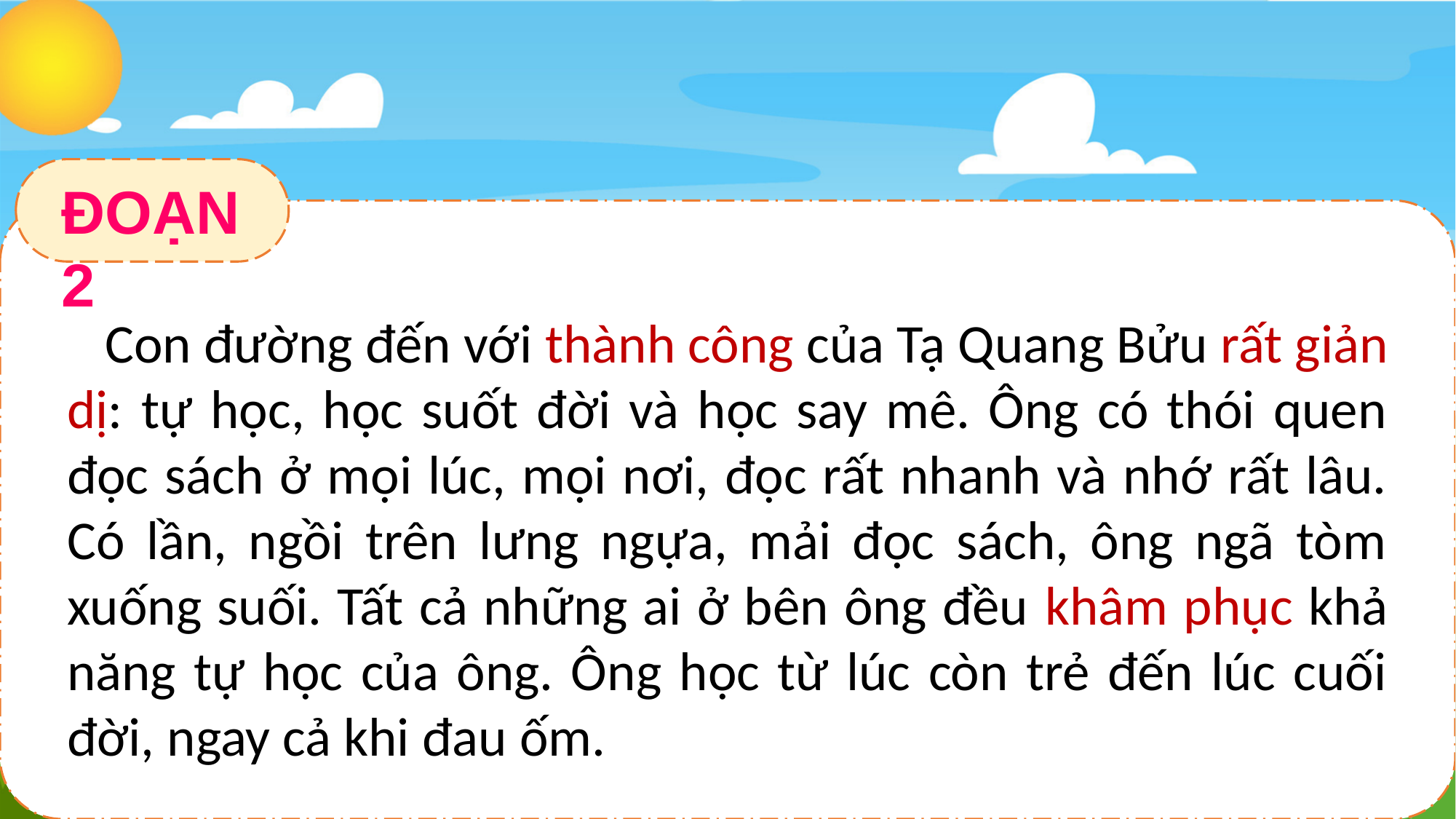

ĐOẠN 2

   Con đường đến với thành công của Tạ Quang Bửu rất giản dị: tự học, học suốt đời và học say mê. Ông có thói quen đọc sách ở mọi lúc, mọi nơi, đọc rất nhanh và nhớ rất lâu. Có lần, ngồi trên lưng ngựa, mải đọc sách, ông ngã tòm xuống suối. Tất cả những ai ở bên ông đều khâm phục khả năng tự học của ông. Ông học từ lúc còn trẻ đến lúc cuối đời, ngay cả khi đau ốm.